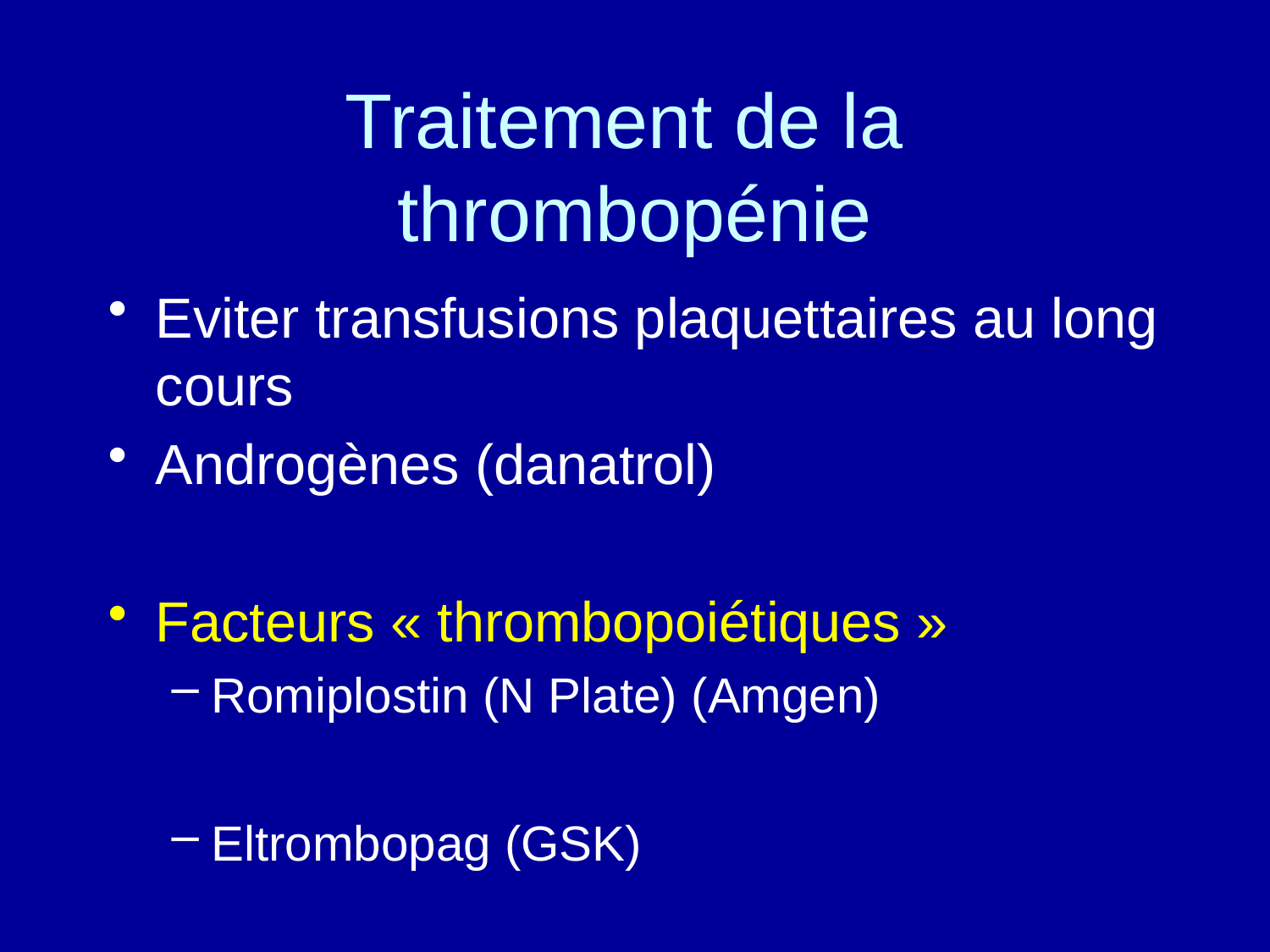

# Traitement de la  thrombopénie
Eviter transfusions plaquettaires au long cours
Androgènes (danatrol)

Facteurs « thrombopoiétiques »
Romiplostin (N Plate) (Amgen)

Eltrombopag (GSK)